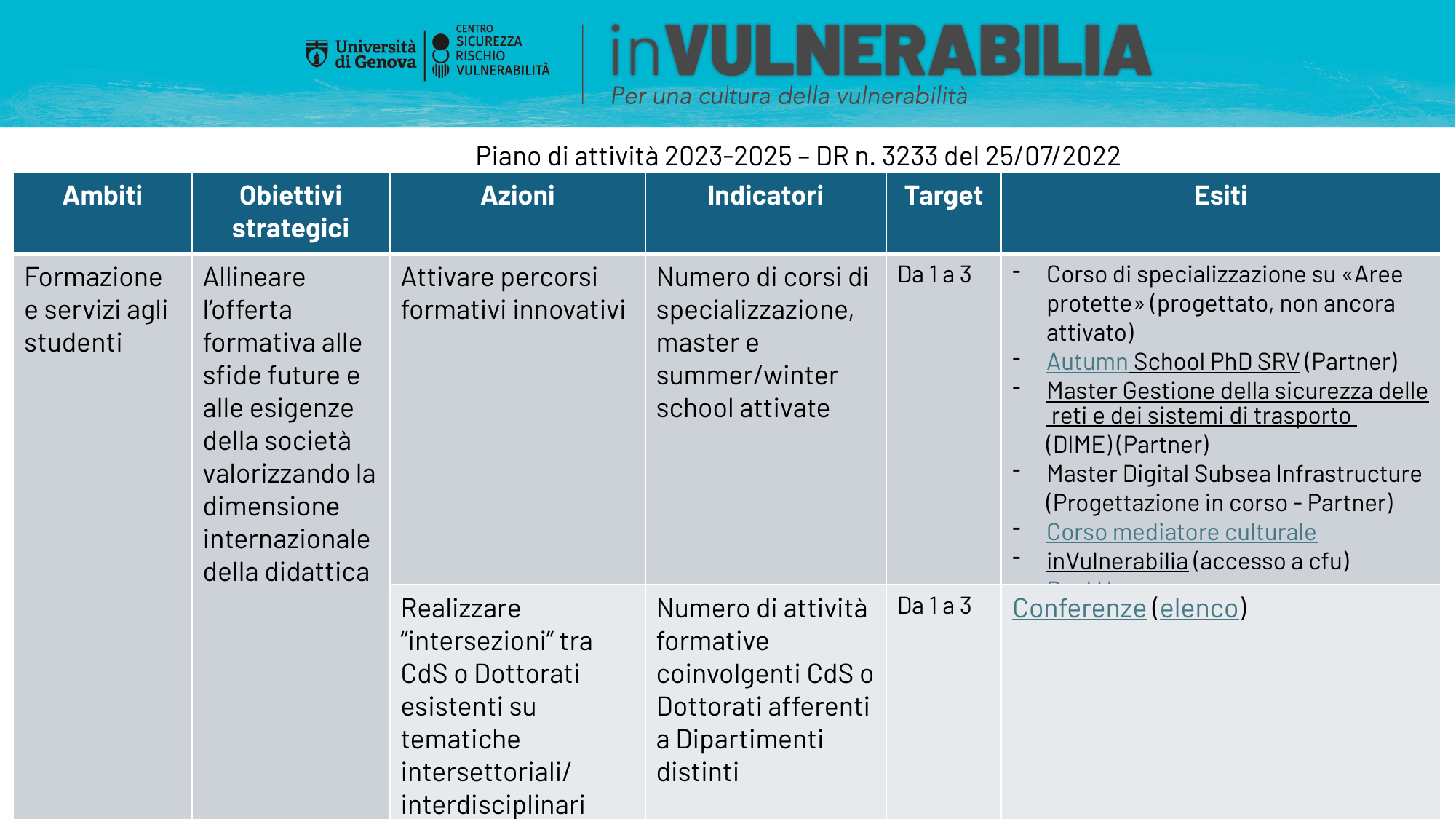

Piano di attività 2023-2025 – DR n. 3233 del 25/07/2022
| Ambiti | Obiettivi strategici | Azioni | Indicatori | Target | Esiti |
| --- | --- | --- | --- | --- | --- |
| Formazione e servizi agli studenti | Allineare l’offerta formativa alle sfide future e alle esigenze della società valorizzando la dimensione internazionale della didattica | Attivare percorsi formativi innovativi | Numero di corsi di specializzazione, master e summer/winter school attivate | Da 1 a 3 | Corso di specializzazione su «Aree protette» (progettato, non ancora attivato) Autumn School PhD SRV (Partner) Master Gestione della sicurezza delle reti e dei sistemi di trasporto (DIME) (Partner) Master Digital Subsea Infrastructure (Progettazione in corso - Partner) Corso mediatore culturale inVulnerabilia (accesso a cfu) Dual Use |
|  |  | Realizzare “intersezioni” tra CdS o Dottorati esistenti su tematiche intersettoriali/ interdisciplinari | Numero di attività formative coinvolgenti CdS o Dottorati afferenti a Dipartimenti distinti | Da 1 a 3 | Conferenze (elenco) |